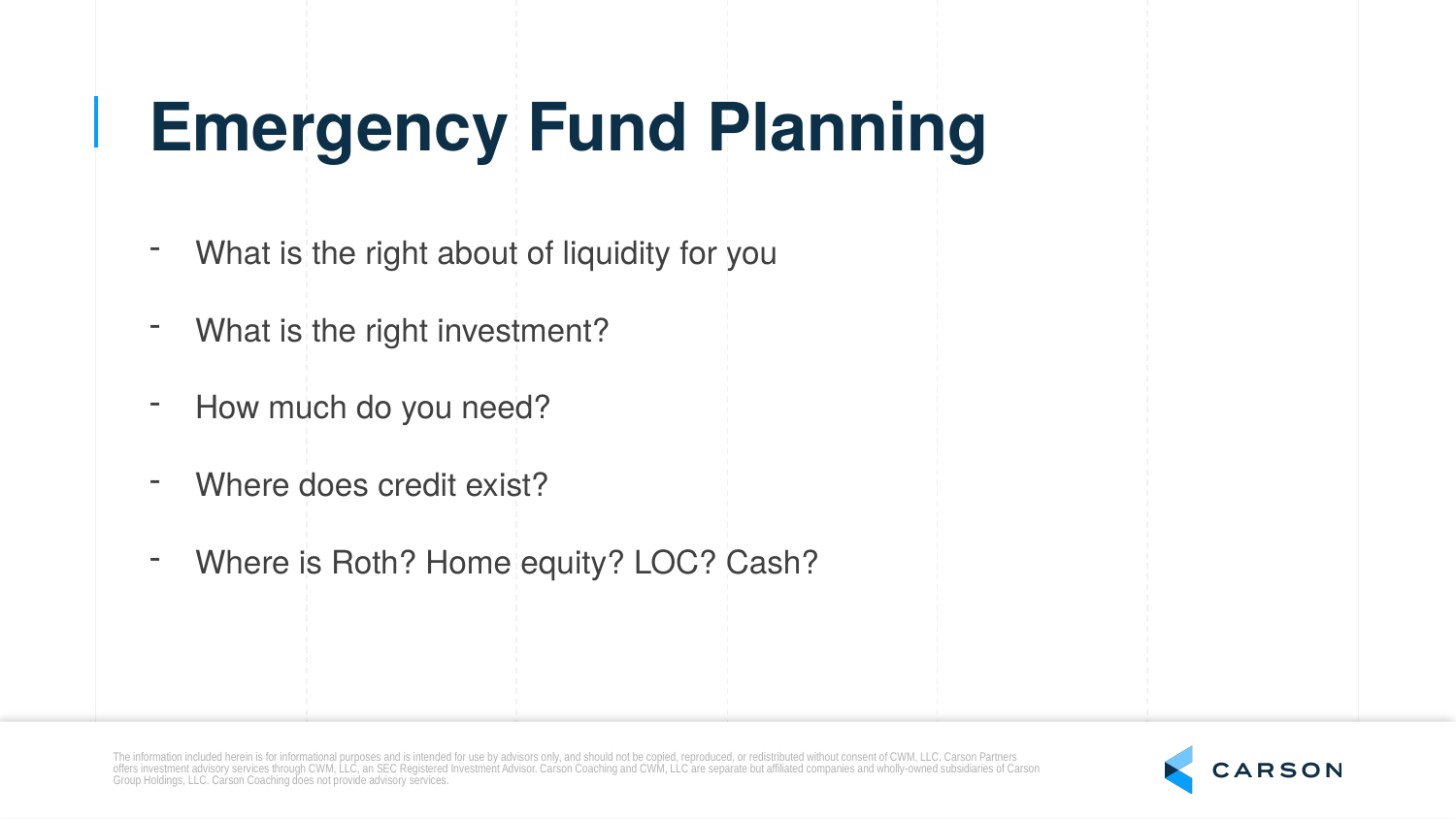

Emergency Fund Planning
What is the right about of liquidity for you

What is the right investment?

How much do you need?

Where does credit exist?

Where is Roth? Home equity? LOC? Cash?